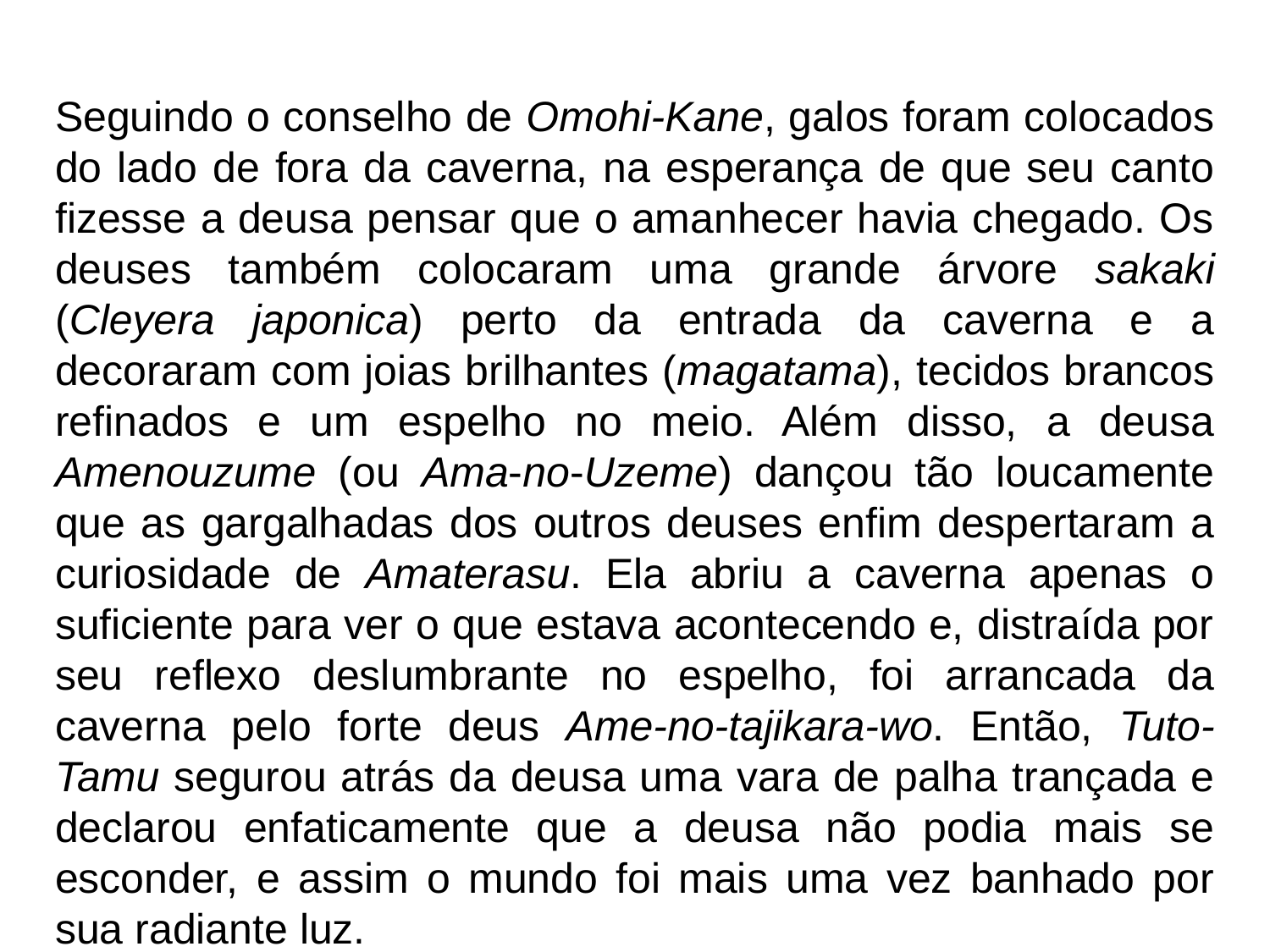

Seguindo o conselho de Omohi-Kane, galos foram colocados do lado de fora da caverna, na esperança de que seu canto fizesse a deusa pensar que o amanhecer havia chegado. Os deuses também colocaram uma grande árvore sakaki (Cleyera japonica) perto da entrada da caverna e a decoraram com joias brilhantes (magatama), tecidos brancos refinados e um espelho no meio. Além disso, a deusa Amenouzume (ou Ama-no-Uzeme) dançou tão loucamente que as gargalhadas dos outros deuses enfim despertaram a curiosidade de Amaterasu. Ela abriu a caverna apenas o suficiente para ver o que estava acontecendo e, distraída por seu reflexo deslumbrante no espelho, foi arrancada da caverna pelo forte deus Ame-no-tajikara-wo. Então, Tuto-Tamu segurou atrás da deusa uma vara de palha trançada e declarou enfaticamente que a deusa não podia mais se esconder, e assim o mundo foi mais uma vez banhado por sua radiante luz.